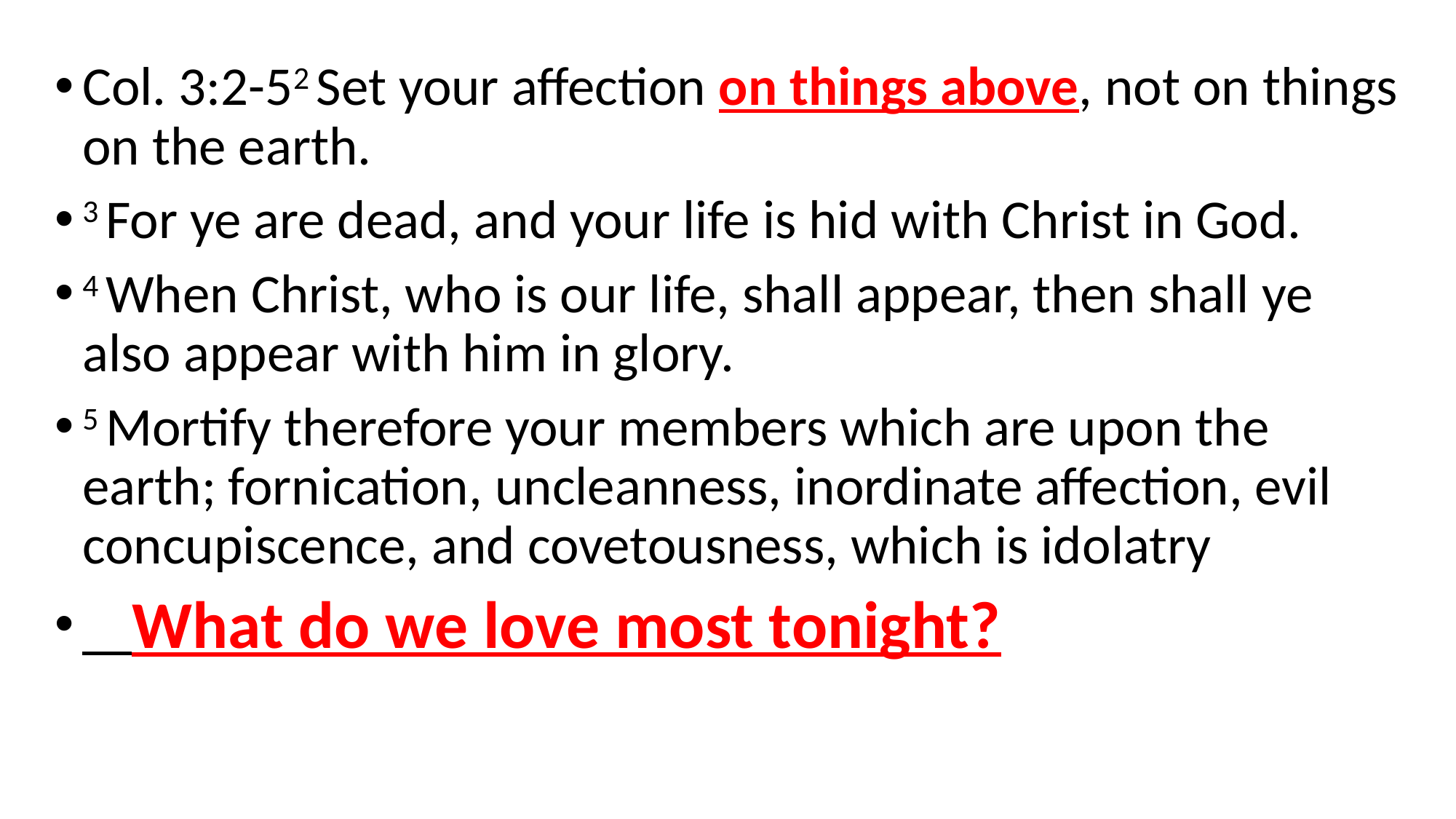

Col. 3:2-52 Set your affection on things above, not on things on the earth.
3 For ye are dead, and your life is hid with Christ in God.
4 When Christ, who is our life, shall appear, then shall ye also appear with him in glory.
5 Mortify therefore your members which are upon the earth; fornication, uncleanness, inordinate affection, evil concupiscence, and covetousness, which is idolatry
    What do we love most tonight?